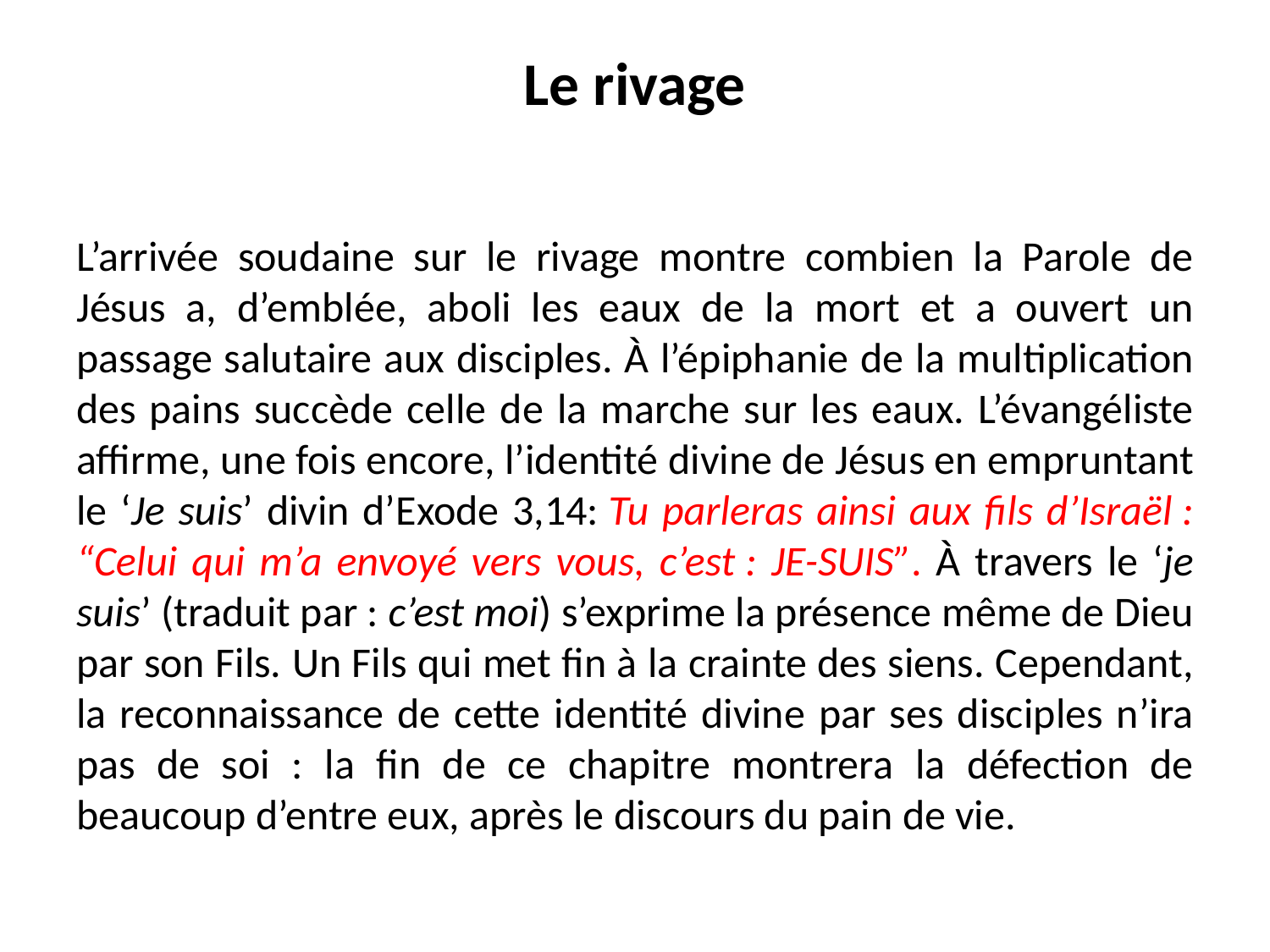

# Le rivage
L’arrivée soudaine sur le rivage montre combien la Parole de Jésus a, d’emblée, aboli les eaux de la mort et a ouvert un passage salutaire aux disciples. À l’épiphanie de la multiplication des pains succède celle de la marche sur les eaux. L’évangéliste affirme, une fois encore, l’identité divine de Jésus en empruntant le ‘Je suis’ divin d’Exode 3,14: Tu parleras ainsi aux fils d’Israël : “Celui qui m’a envoyé vers vous, c’est : JE-SUIS”. À travers le ‘je suis’ (traduit par : c’est moi) s’exprime la présence même de Dieu par son Fils. Un Fils qui met fin à la crainte des siens. Cependant, la reconnaissance de cette identité divine par ses disciples n’ira pas de soi : la fin de ce chapitre montrera la défection de beaucoup d’entre eux, après le discours du pain de vie.